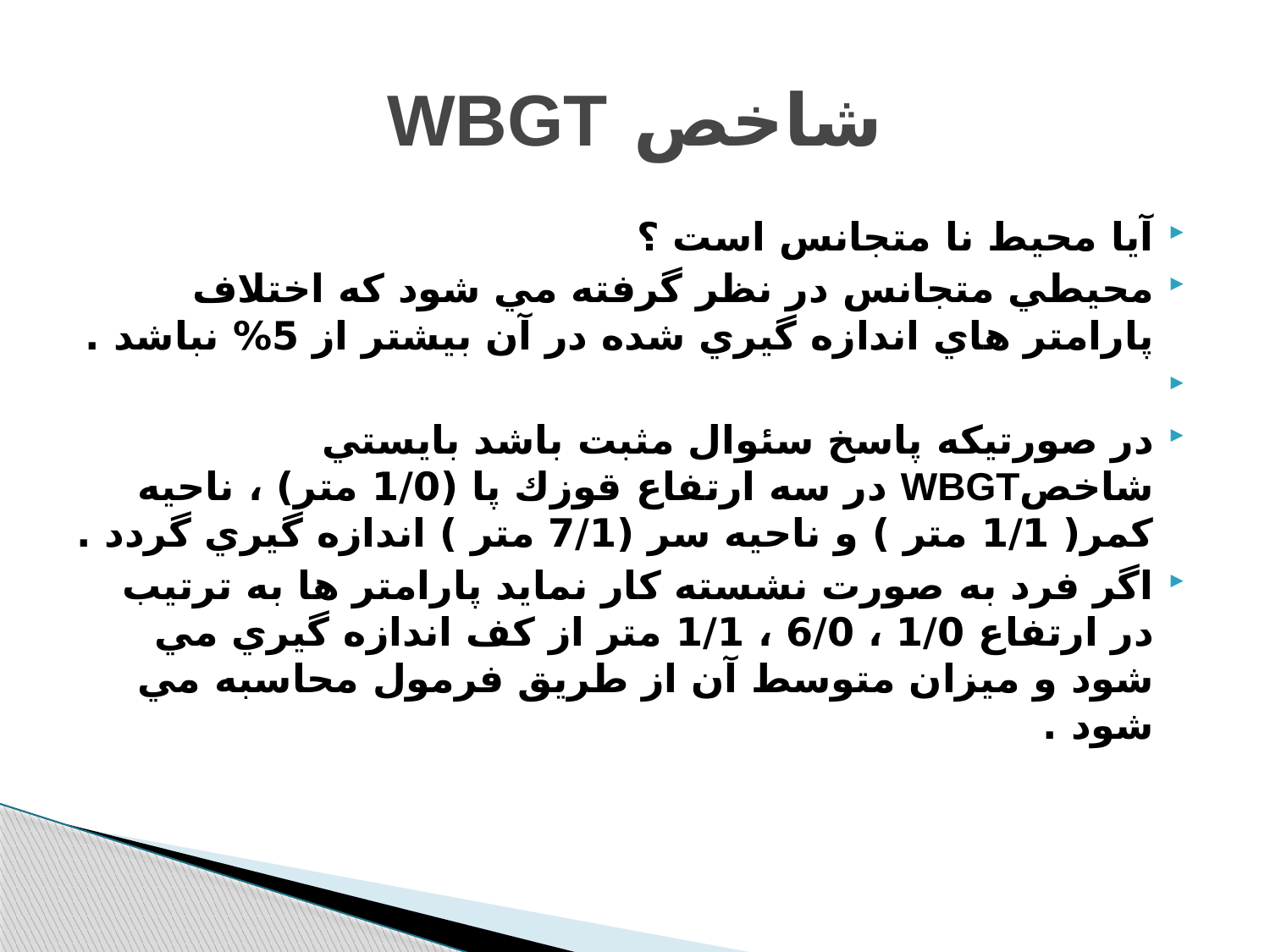

# شاخص WBGT
آيا محيط نا متجانس است ؟
محيطي متجانس در نظر گرفته مي شود كه اختلاف پارامتر هاي اندازه گيري شده در آن بيشتر از 5% نباشد .

در صورتيكه پاسخ سئوال مثبت باشد بايستي شاخصWBGT در سه ارتفاع قوزك پا (1/0 متر) ، ناحيه كمر( 1/1 متر ) و ناحيه سر (7/1 متر ) اندازه گيري گردد .
اگر فرد به صورت نشسته كار نمايد پارامتر ها به ترتيب در ارتفاع 1/0 ، 6/0 ، 1/1 متر از كف اندازه گيري مي شود و ميزان متوسط آن از طريق فرمول محاسبه مي شود .